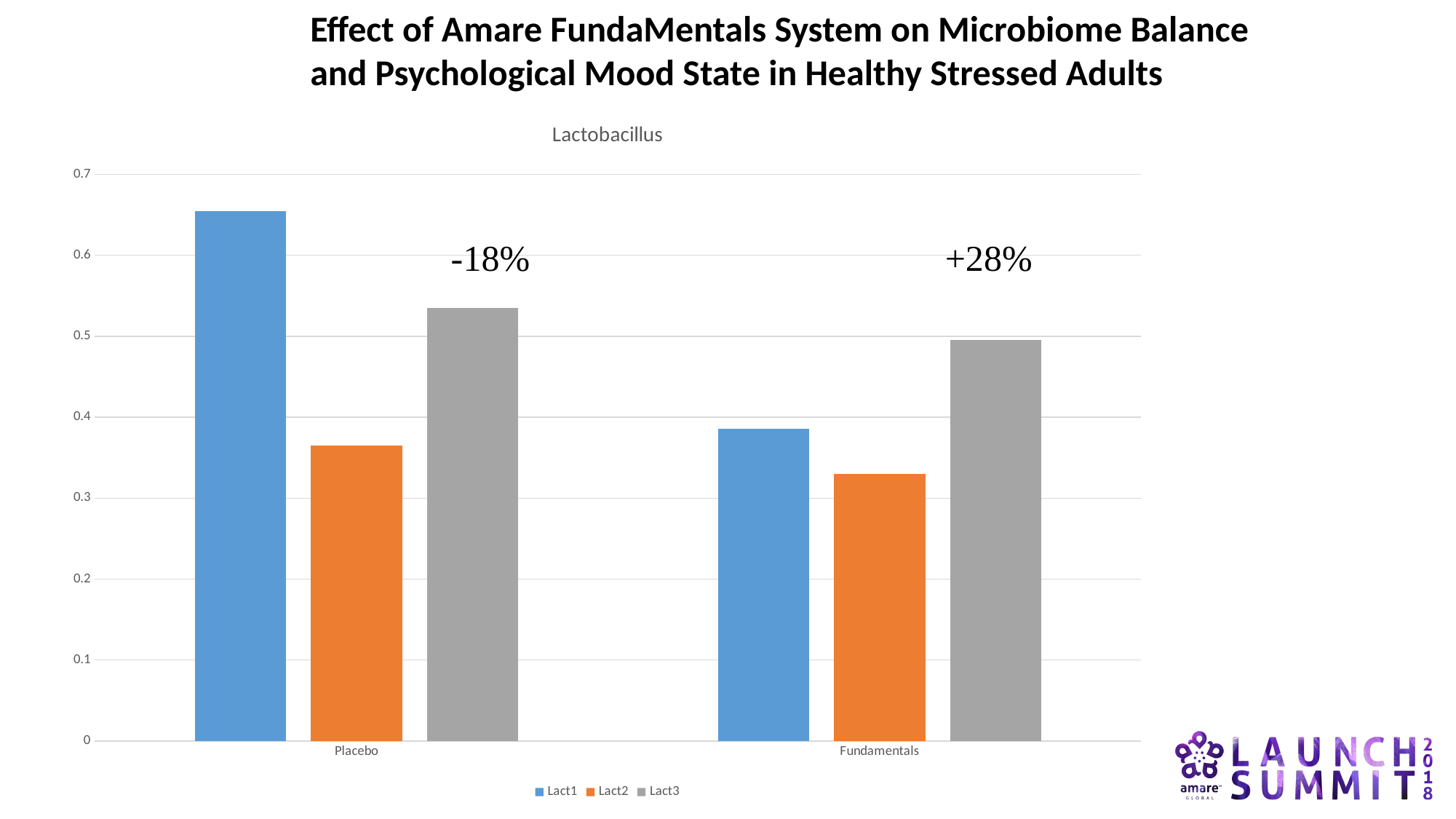

Effect of Amare FundaMentals System on Microbiome Balance
and Psychological Mood State in Healthy Stressed Adults

### Chart: Lactobacillus

| Category | Lact1 | Lact2 | Lact3 |
|---|---|---|---|
| Placebo | 0.655 | 0.365 | 0.535 |
| Fundamentals | 0.386 | 0.33 | 0.495 |